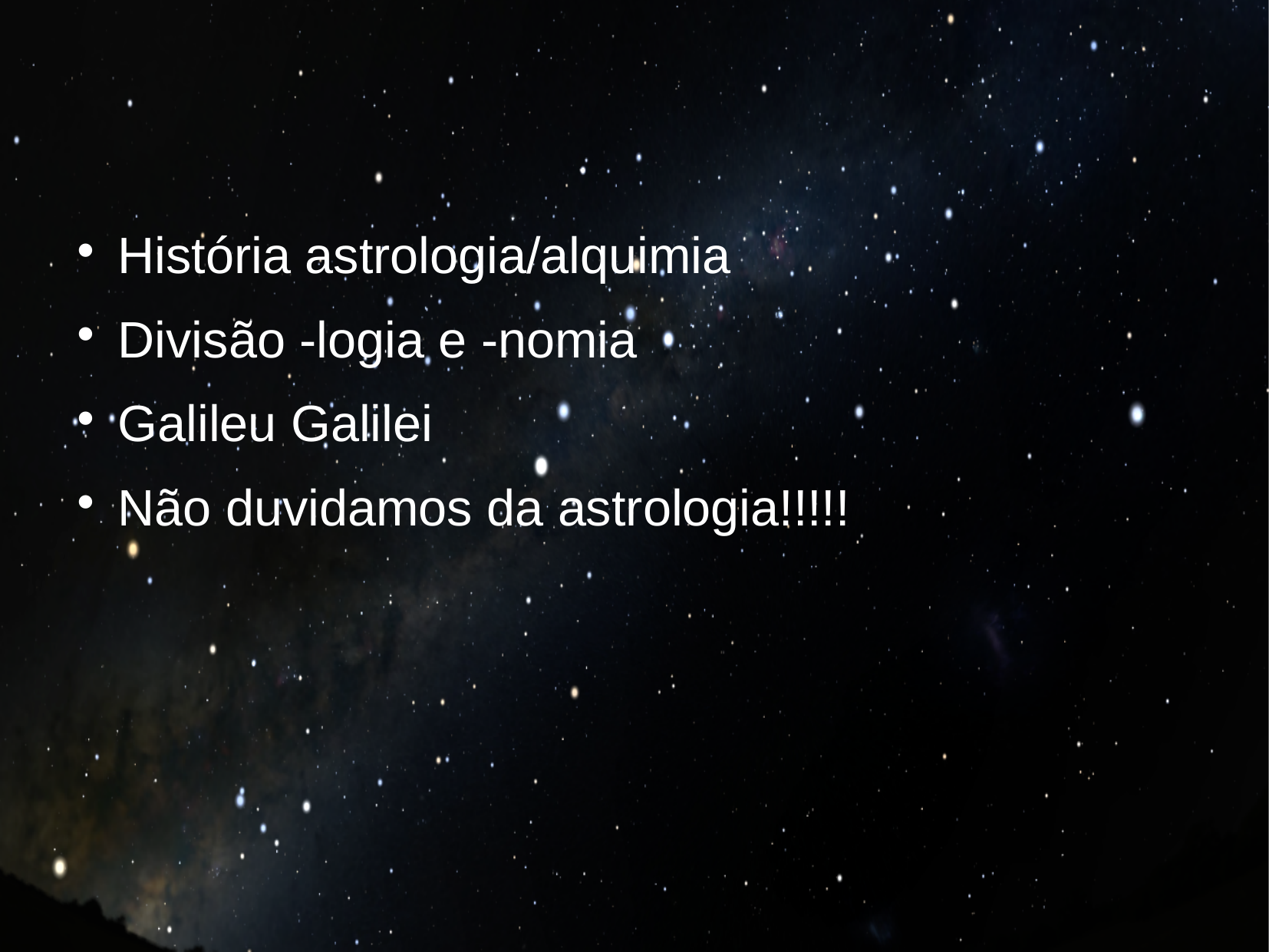

História astrologia/alquimia
Divisão -logia e -nomia
Galileu Galilei
Não duvidamos da astrologia!!!!!